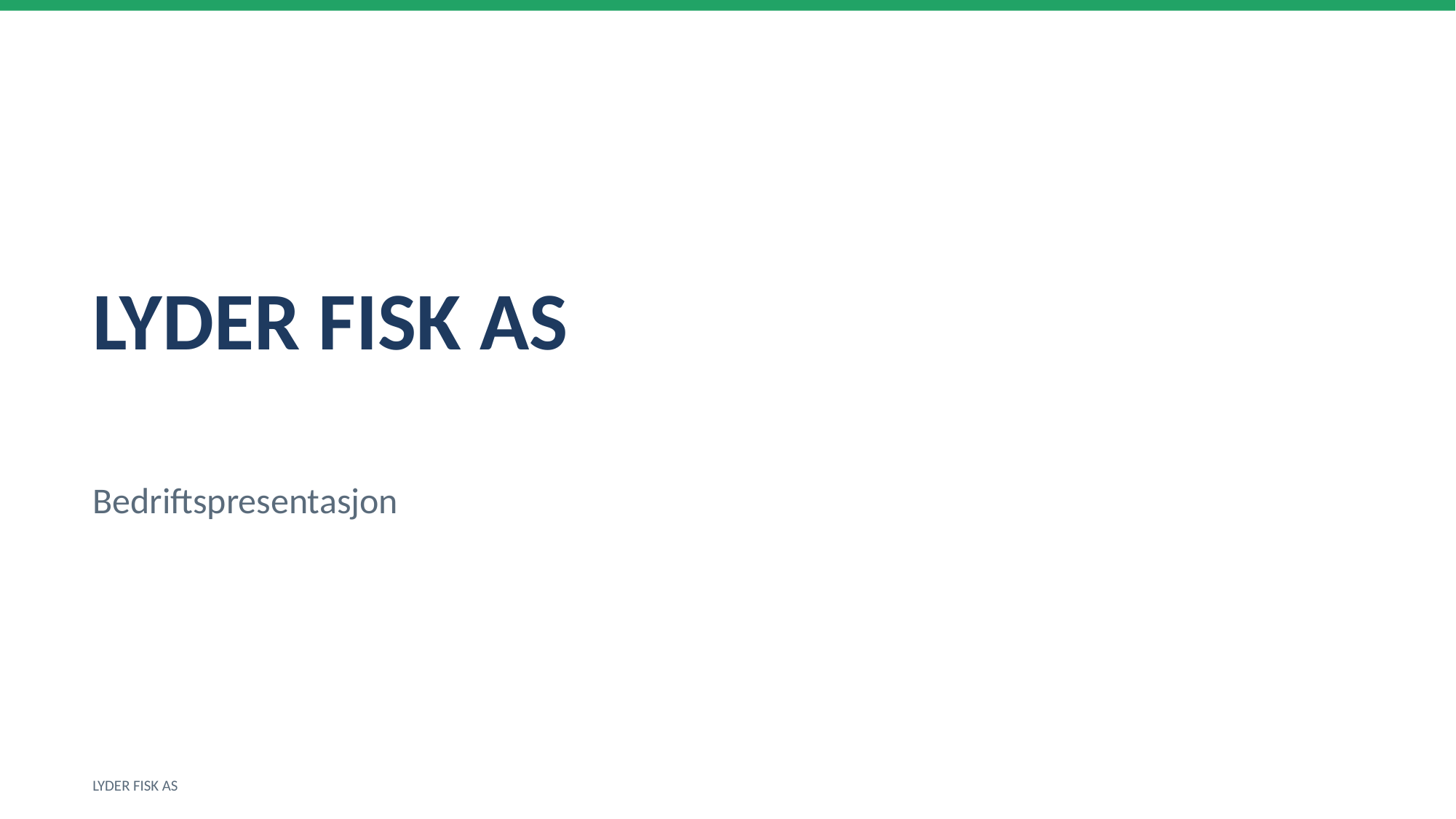

LYDER FISK AS
Bedriftspresentasjon
LYDER FISK AS